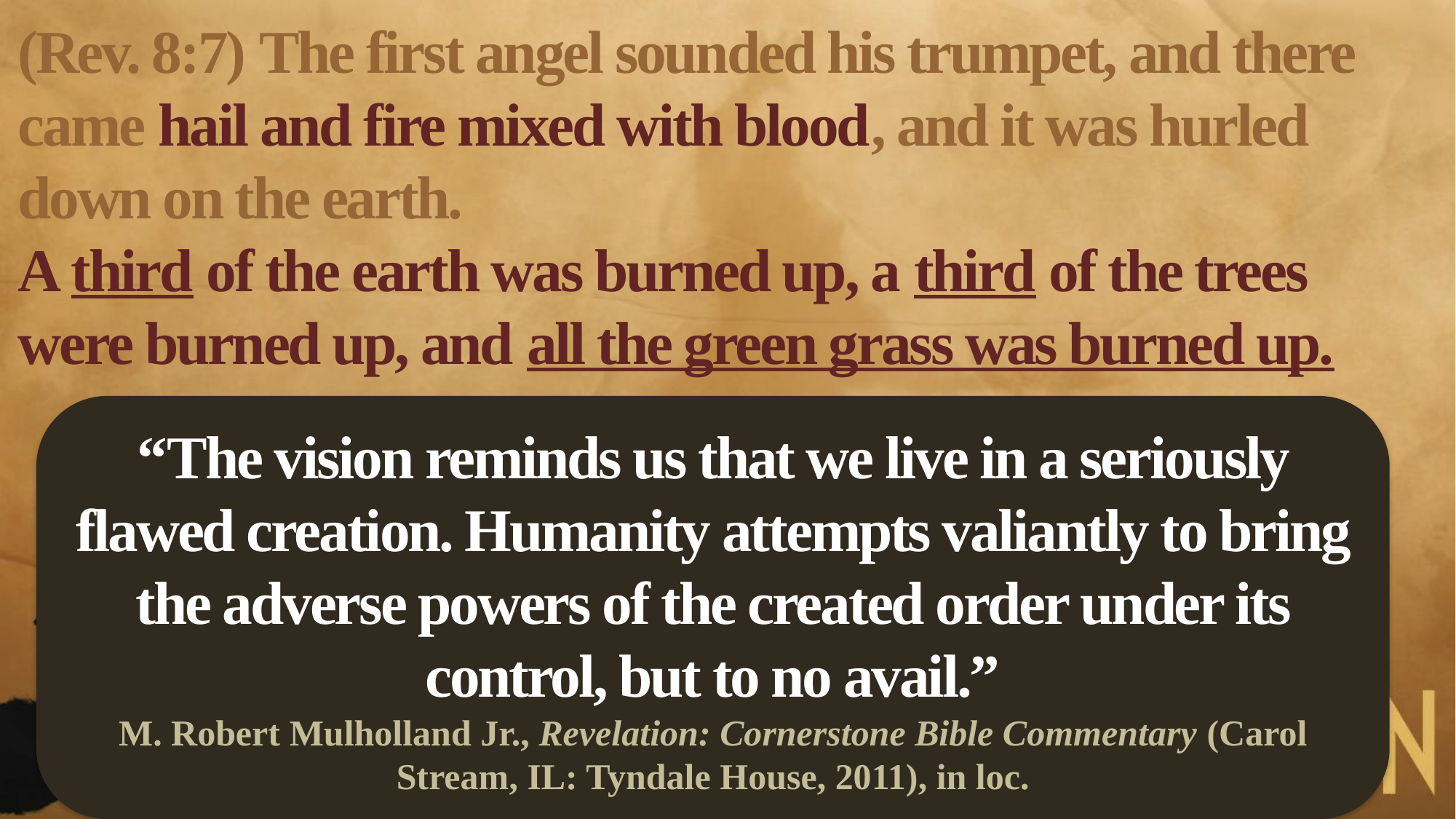

(Rev. 8:7) The first angel sounded his trumpet, and there came hail and fire mixed with blood, and it was hurled down on the earth.
A third of the earth was burned up, a third of the trees were burned up, and all the green grass was burned up.
“The vision reminds us that we live in a seriously flawed creation. Humanity attempts valiantly to bring the adverse powers of the created order under its control, but to no avail.”
M. Robert Mulholland Jr., Revelation: Cornerstone Bible Commentary (Carol Stream, IL: Tyndale House, 2011), in loc.